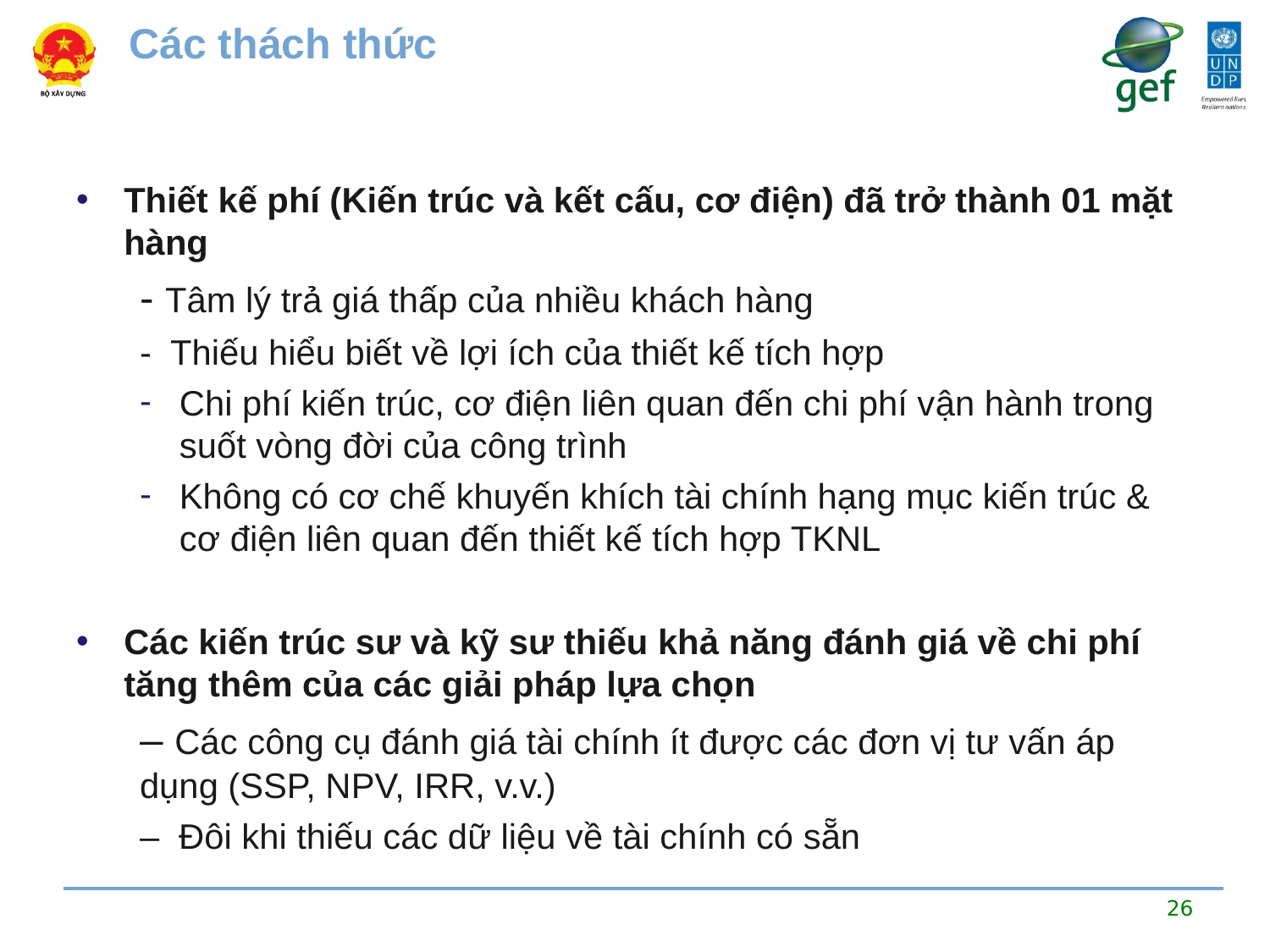

Các thách thức

Thiết kế phí (Kiến trúc và kết cấu, cơ điện) đã trở thành 01 mặt hàng
- Tâm lý trả giá thấp của nhiều khách hàng
-  Thiếu hiểu biết về lợi ích của thiết kế tích hợp
Chi phí kiến trúc, cơ điện liên quan đến chi phí vận hành trong suốt vòng đời của công trình
Không có cơ chế khuyến khích tài chính hạng mục kiến trúc & cơ điện liên quan đến thiết kế tích hợp TKNL

Các kiến trúc sư và kỹ sư thiếu khả năng đánh giá về chi phí tăng thêm của các giải pháp lựa chọn
– Các công cụ đánh giá tài chính ít được các đơn vị tư vấn áp dụng (SSP, NPV, IRR, v.v.)
–  Đôi khi thiếu các dữ liệu về tài chính có sẵn

26